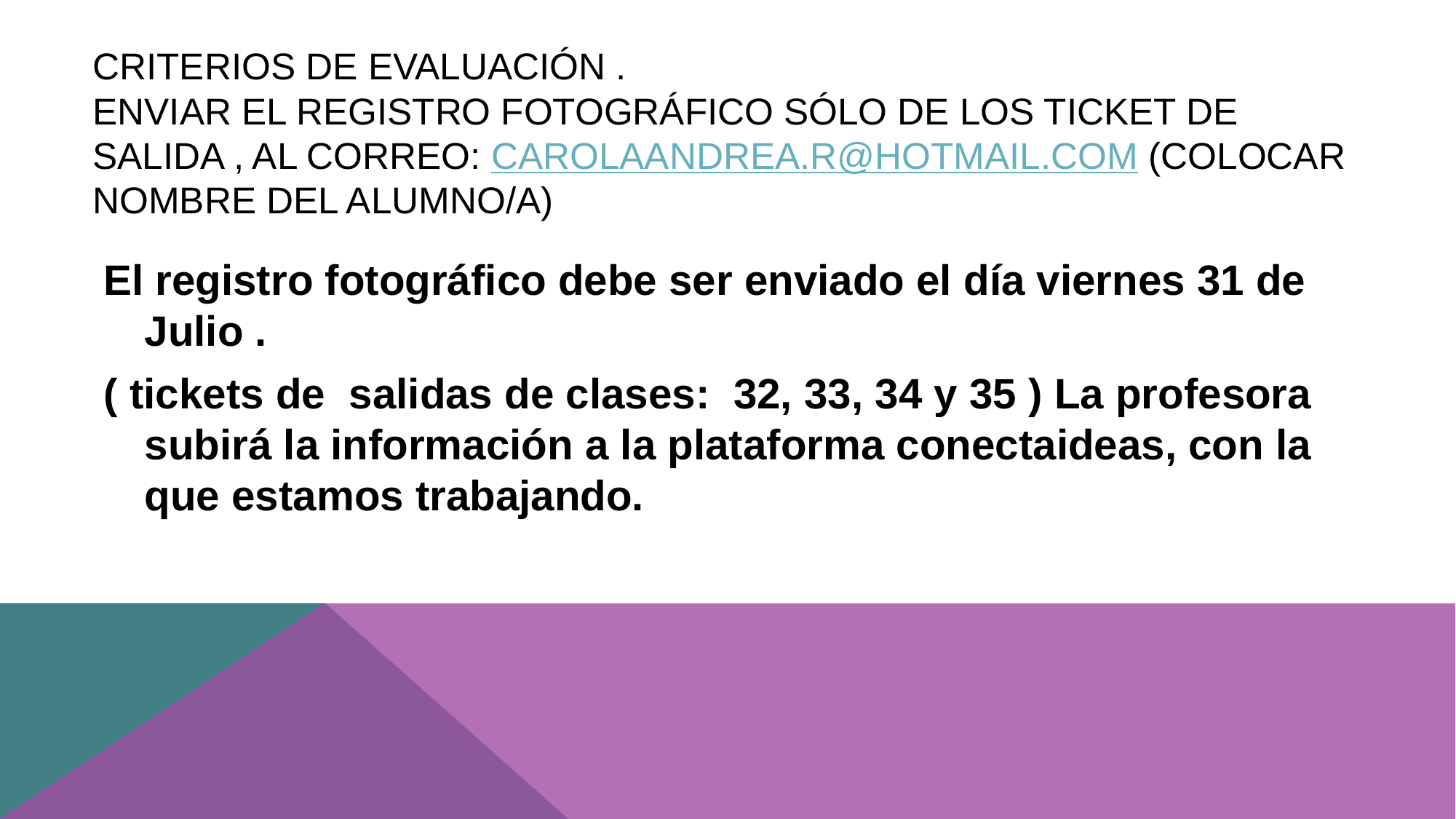

# Criterios de evaluación . Enviar el registro fotográfico sólo de los ticket de salida , al Correo: carolaandrea.r@hotmail.com (Colocar nombre del alumno/A)
El registro fotográfico debe ser enviado el día viernes 31 de Julio .
( tickets de  salidas de clases:  32, 33, 34 y 35 ) La profesora subirá la información a la plataforma conectaideas, con la que estamos trabajando.